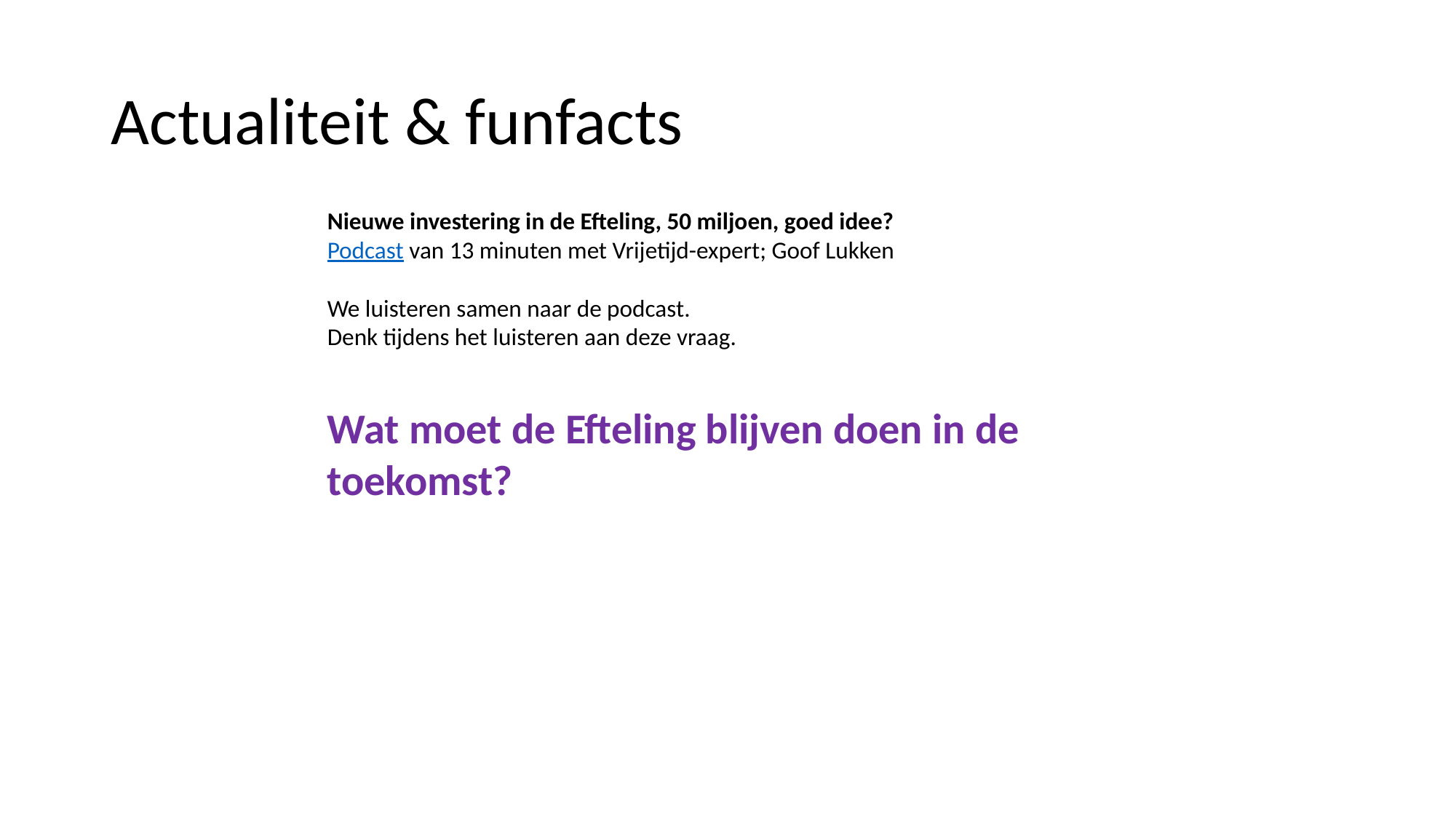

# Actualiteit & funfacts
Nieuwe investering in de Efteling, 50 miljoen, goed idee?
Podcast van 13 minuten met Vrijetijd-expert; Goof Lukken

We luisteren samen naar de podcast.
Denk tijdens het luisteren aan deze vraag.

Wat moet de Efteling blijven doen in de toekomst?